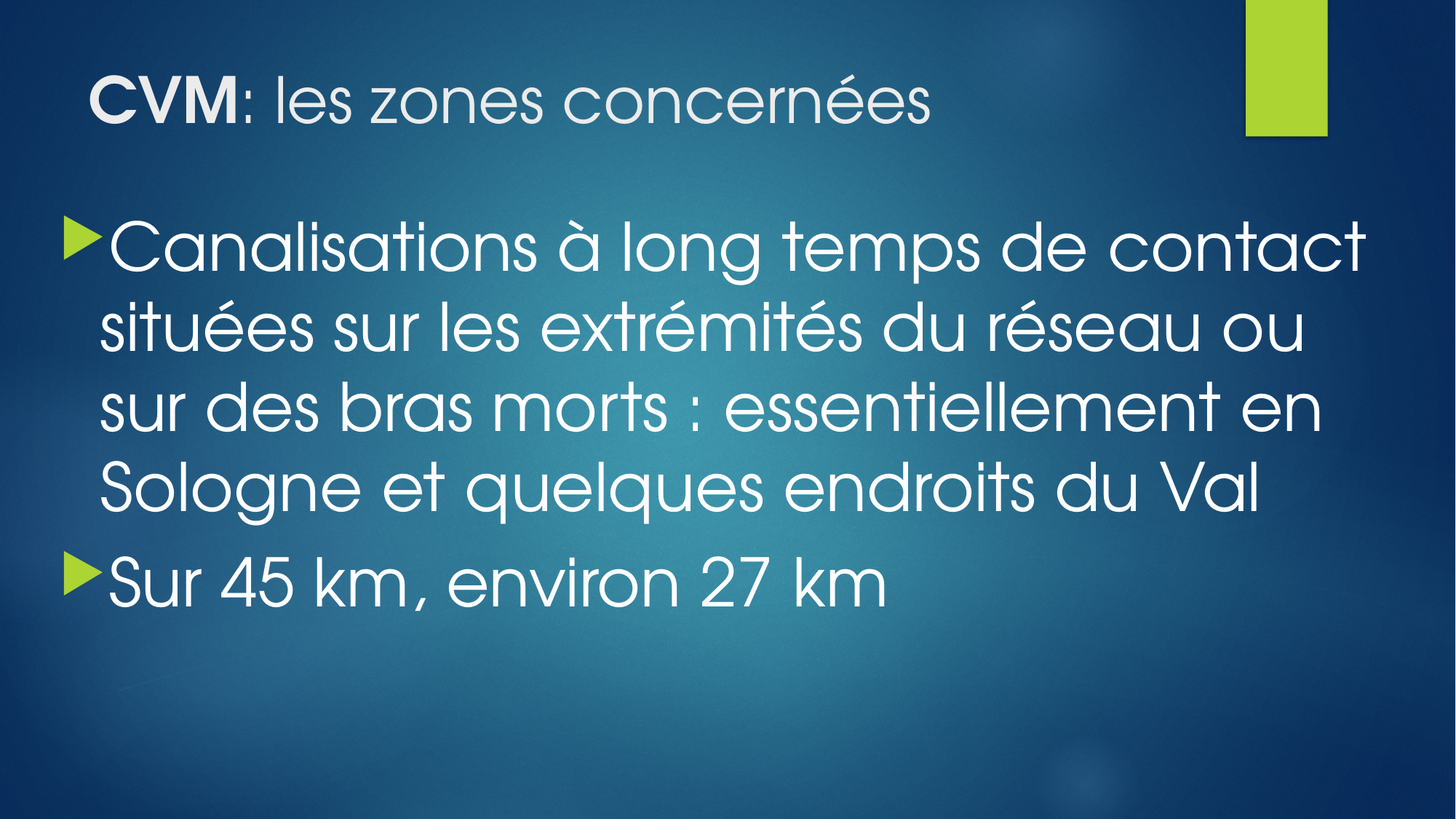

# CVM: les zones concernées
Canalisations à long temps de contact situées sur les extrémités du réseau ou sur des bras morts : essentiellement en Sologne et quelques endroits du Val
Sur 45 km, environ 27 km